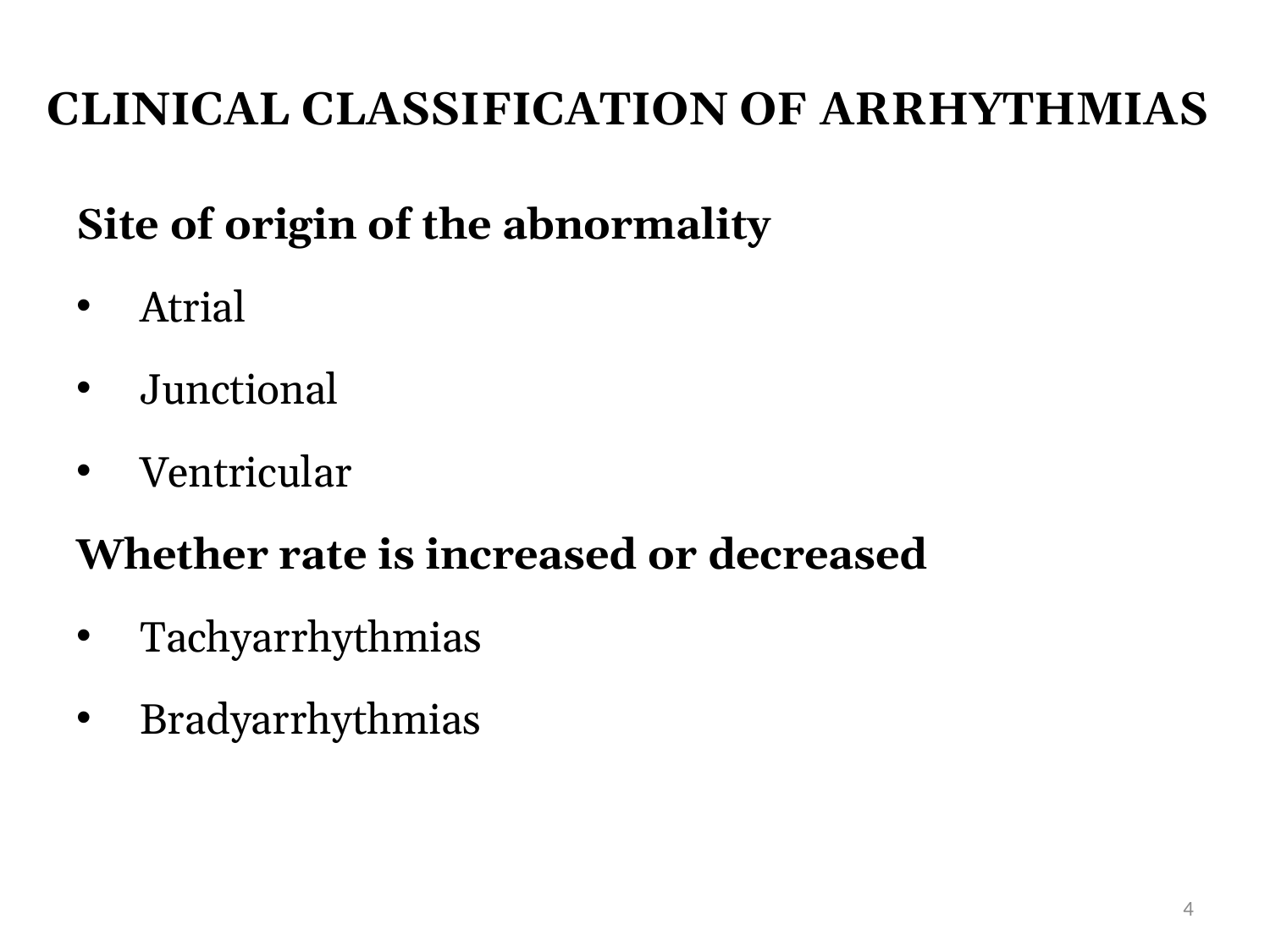

Clinical classification of arrhythmias
Site of origin of the abnormality
Atrial
Junctional
Ventricular
Whether rate is increased or decreased
Tachyarrhythmias
Bradyarrhythmias
4